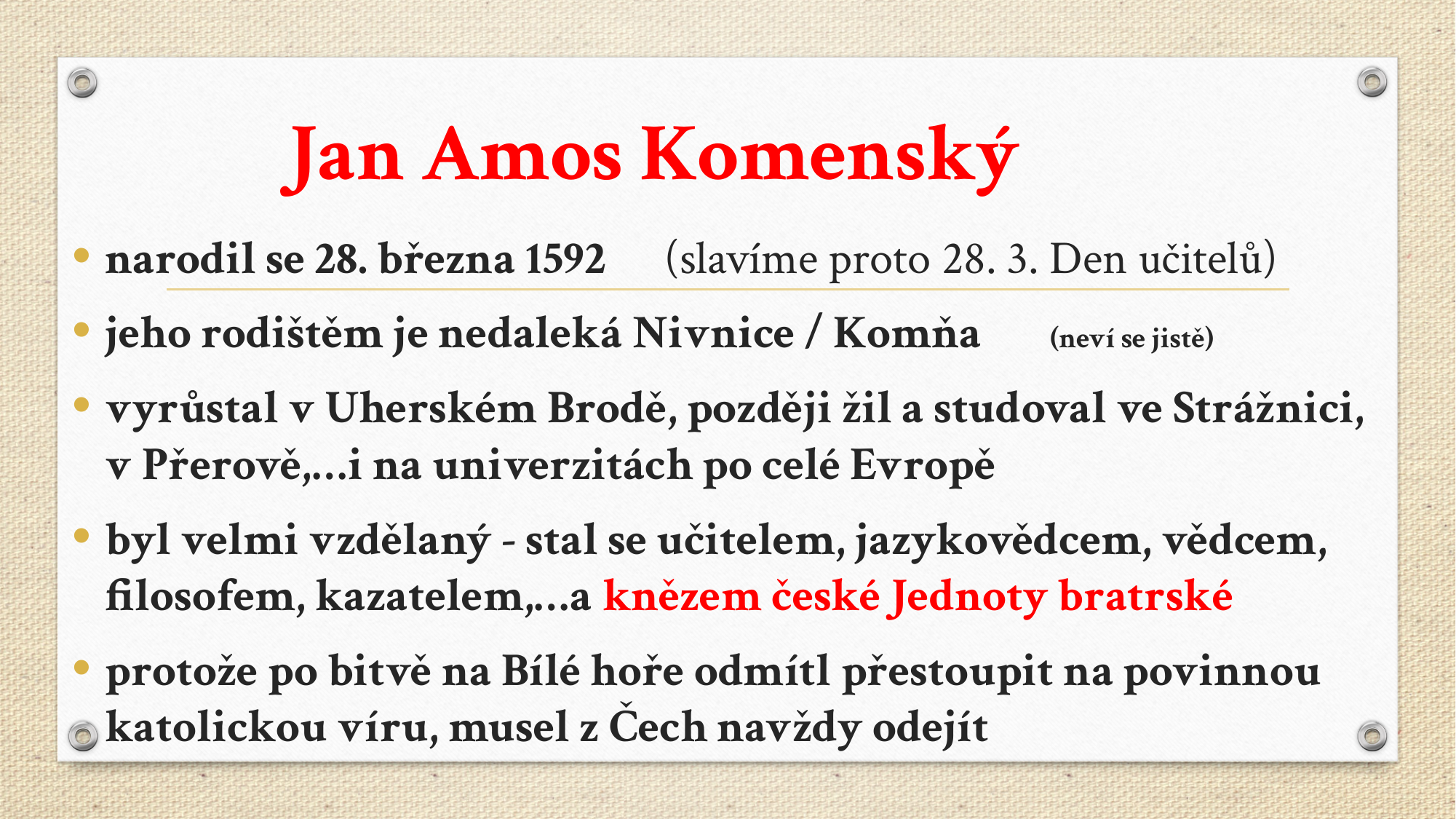

# Jan Amos Komenský
narodil se 28. března 1592      (slavíme proto 28. 3. Den učitelů)
jeho rodištěm je nedaleká Nivnice / Komňa       (neví se jistě)
vyrůstal v Uherském Brodě, později žil a studoval ve Strážnici, v Přerově,…i na univerzitách po celé Evropě
byl velmi vzdělaný - stal se učitelem, jazykovědcem, vědcem, filosofem, kazatelem,…a knězem české Jednoty bratrské
protože po bitvě na Bílé hoře odmítl přestoupit na povinnou katolickou víru, musel z Čech navždy odejít